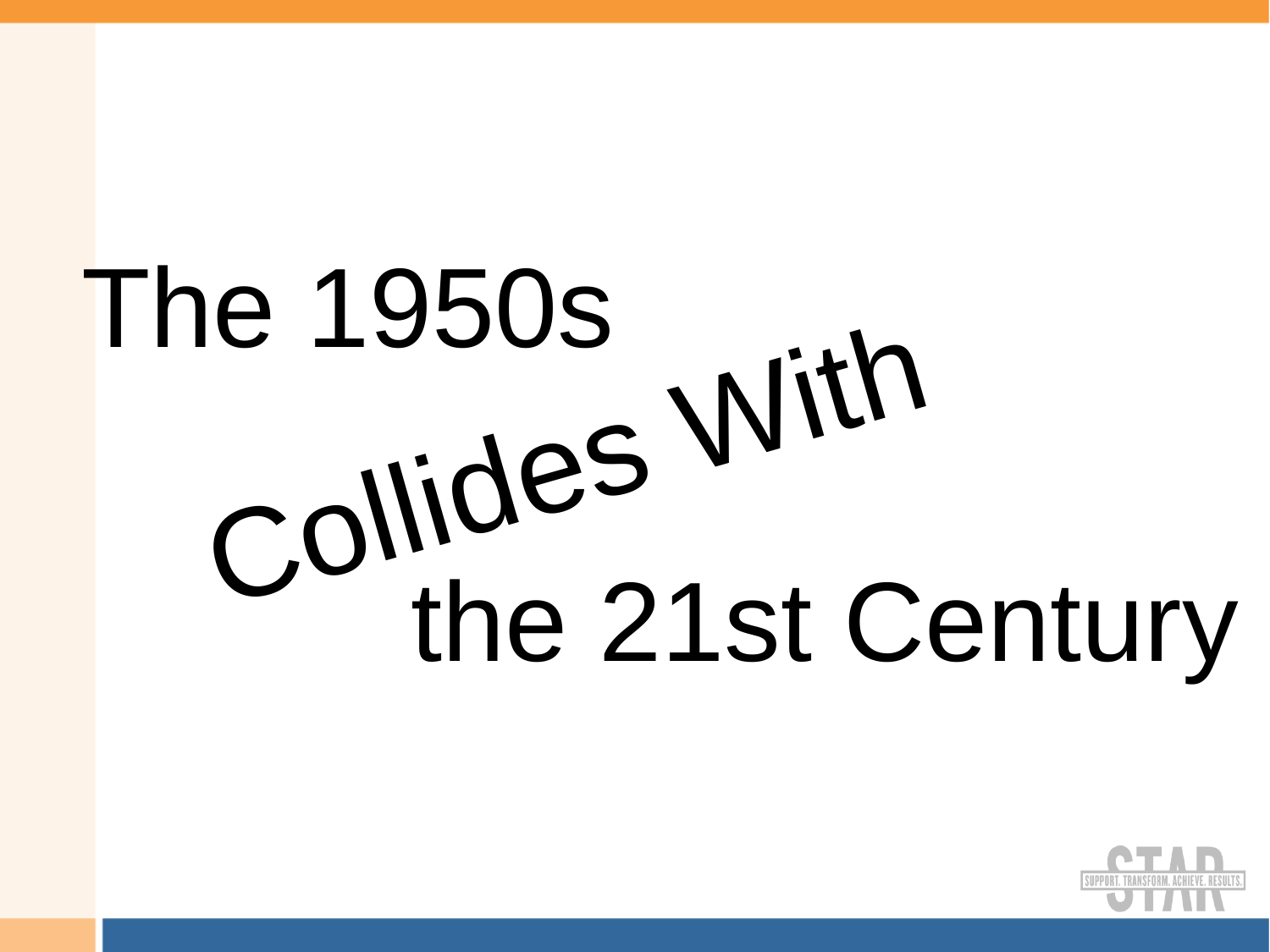

Collides With
The 1950s
the 21st Century